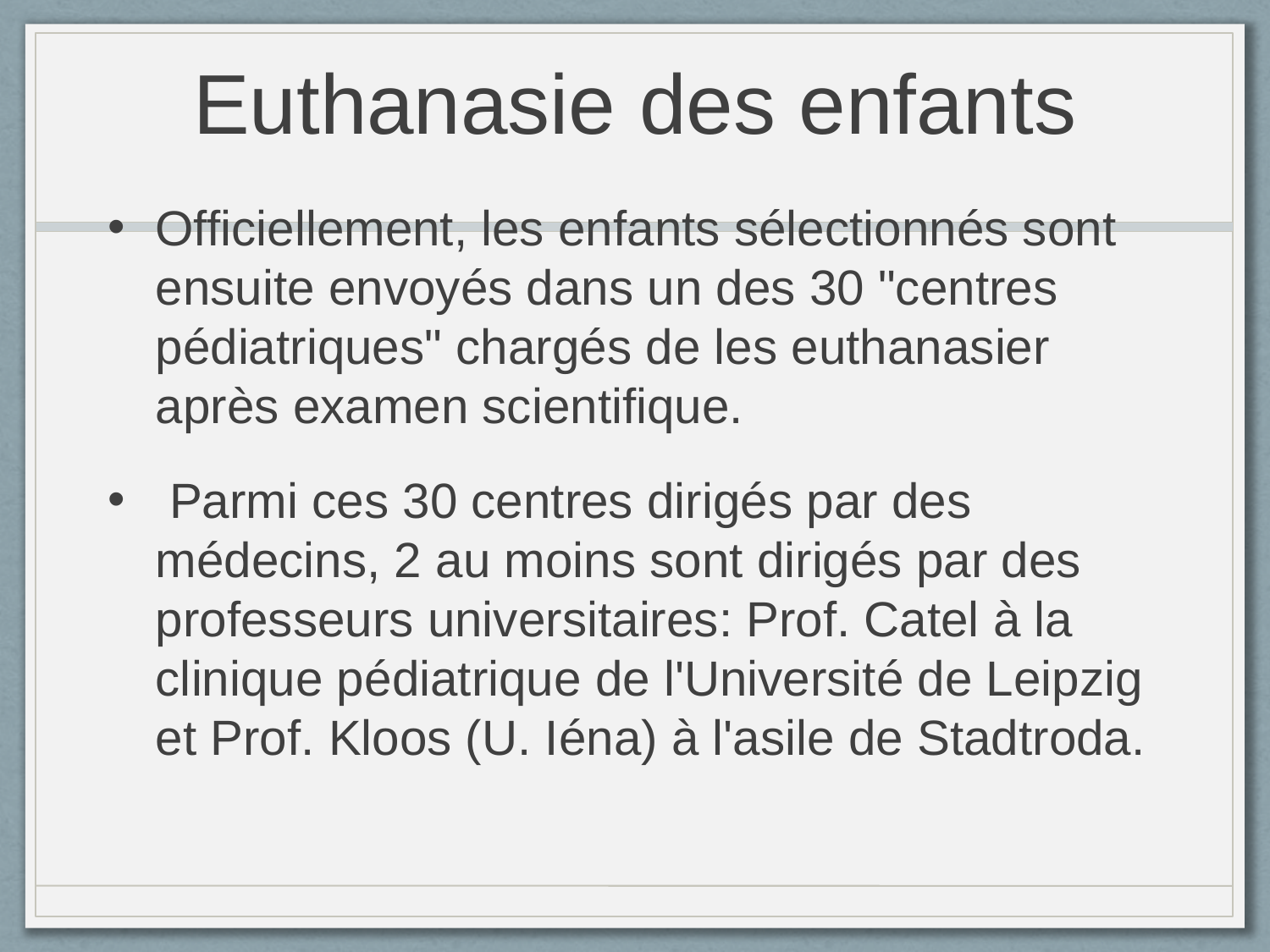

# Euthanasie des enfants
Officiellement, les enfants sélectionnés sont ensuite envoyés dans un des 30 "centres pédiatriques" chargés de les euthanasier après examen scientifique.
 Parmi ces 30 centres dirigés par des médecins, 2 au moins sont dirigés par des professeurs universitaires: Prof. Catel à la clinique pédiatrique de l'Université de Leipzig et Prof. Kloos (U. Iéna) à l'asile de Stadtroda.